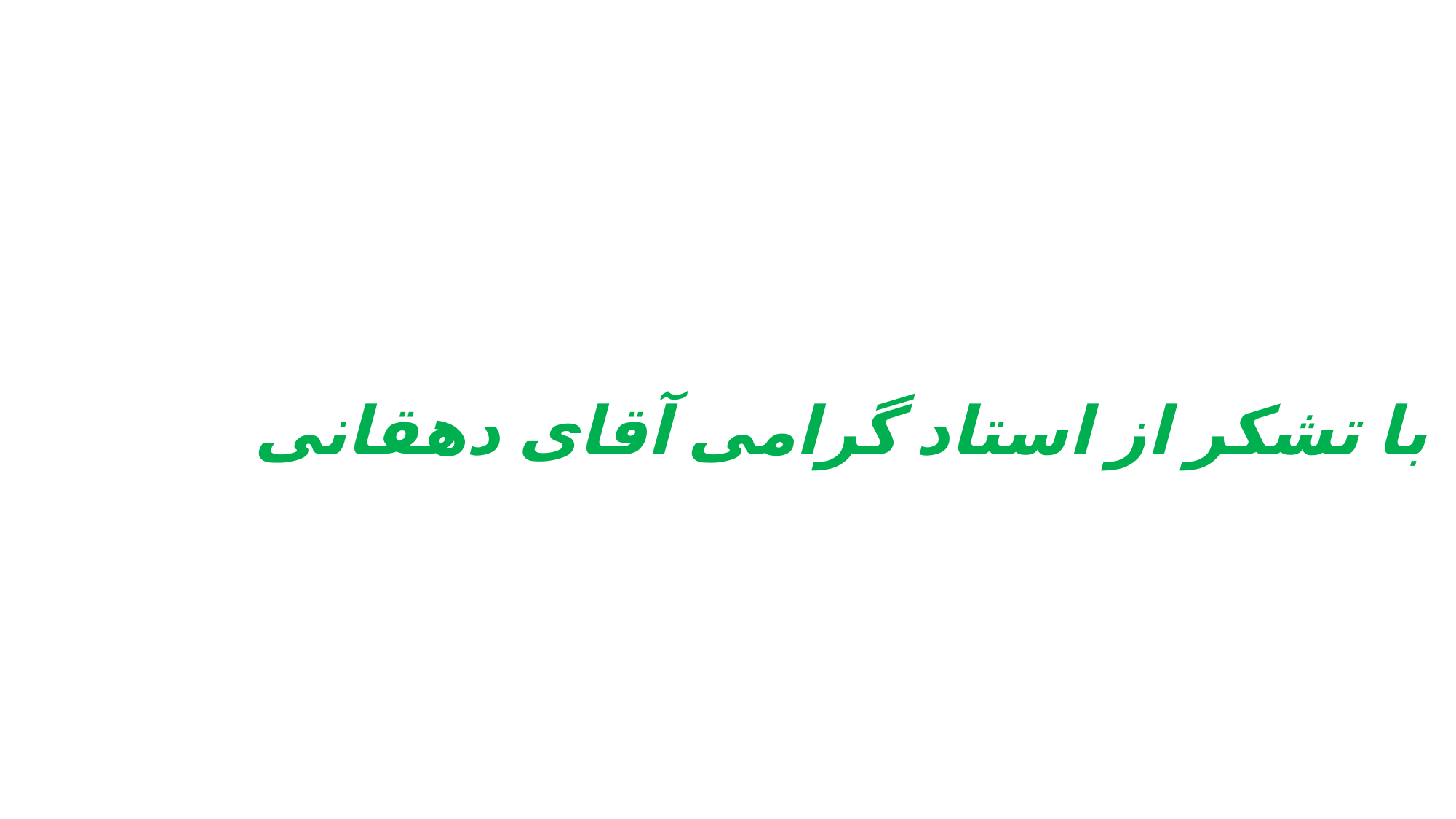

# با تشکر از استاد گرامی آقای دهقانی